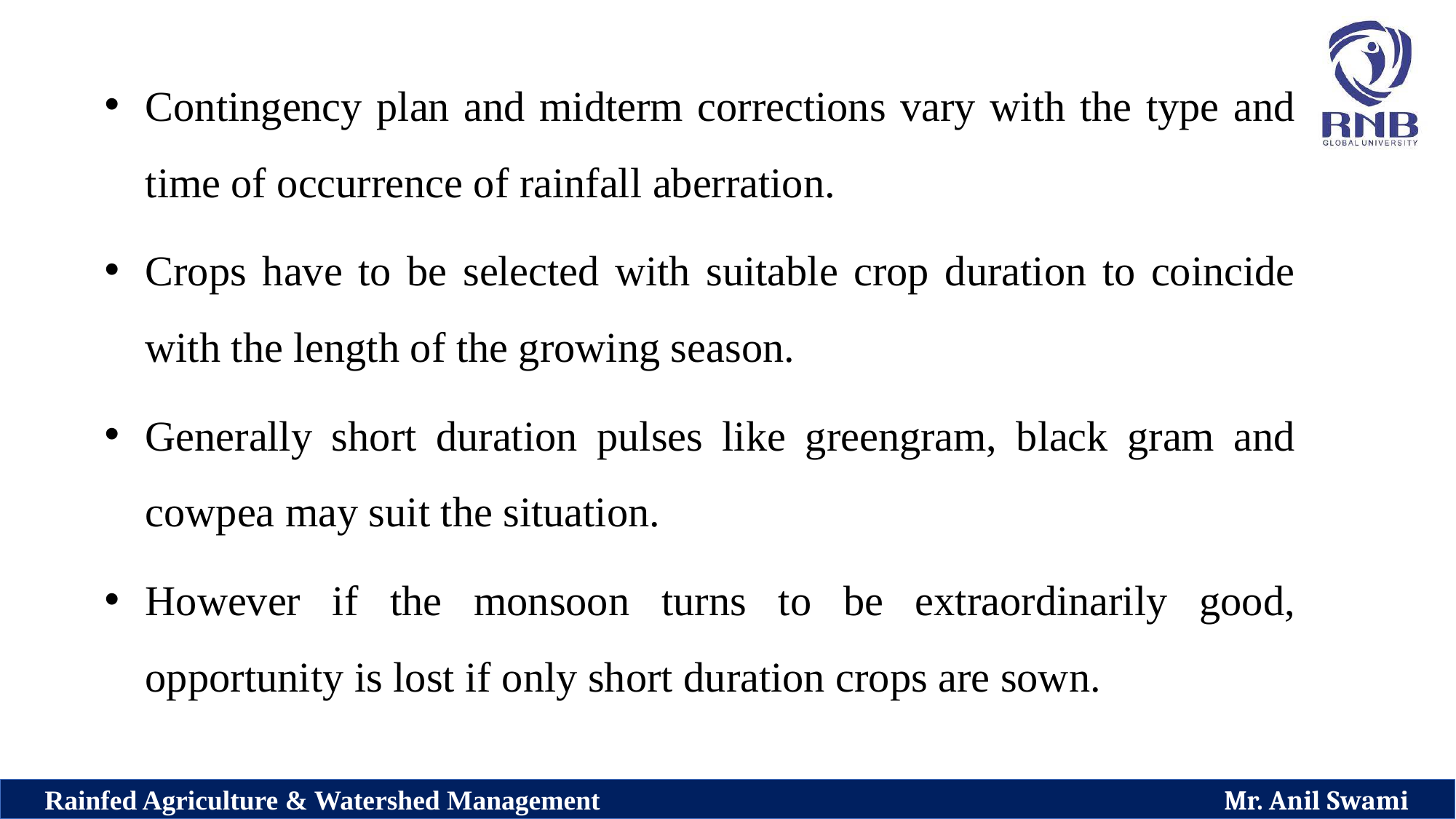

Contingency plan and midterm corrections vary with the type and time of occurrence of rainfall aberration.
Crops have to be selected with suitable crop duration to coincide with the length of the growing season.
Generally short duration pulses like greengram, black gram and cowpea may suit the situation.
However if the monsoon turns to be extraordinarily good, opportunity is lost if only short duration crops are sown.